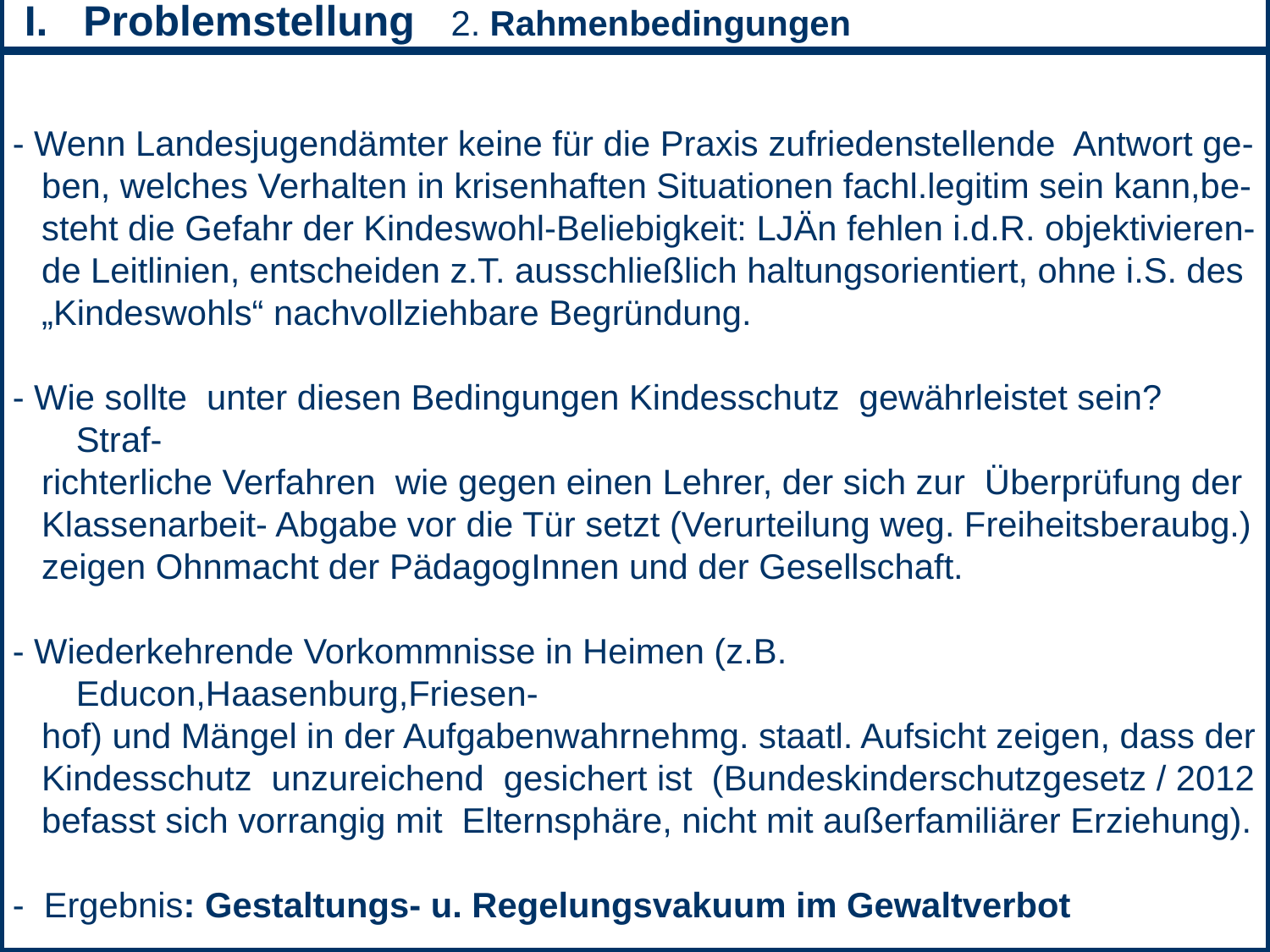

- Wenn Landesjugendämter keine für die Praxis zufriedenstellende  Antwort ge-
   ben, welches Verhalten in krisenhaften Situationen fachl.legitim sein kann,be-
   steht die Gefahr der Kindeswohl-Beliebigkeit: LJÄn fehlen i.d.R. objektivieren-
   de Leitlinien, entscheiden z.T. ausschließlich haltungsorientiert, ohne i.S. des
   „Kindeswohls“ nachvollziehbare Begründung.

- Wie sollte  unter diesen Bedingungen Kindesschutz  gewährleistet sein? Straf-
   richterliche Verfahren  wie gegen einen Lehrer, der sich zur  Überprüfung der
   Klassenarbeit- Abgabe vor die Tür setzt (Verurteilung weg. Freiheitsberaubg.)
   zeigen Ohnmacht der PädagogInnen und der Gesellschaft.

- Wiederkehrende Vorkommnisse in Heimen (z.B. Educon,Haasenburg,Friesen-
   hof) und Mängel in der Aufgabenwahrnehmg. staatl. Aufsicht zeigen, dass der
   Kindesschutz  unzureichend  gesichert ist  (Bundeskinderschutzgesetz / 2012
   befasst sich vorrangig mit  Elternsphäre, nicht mit außerfamiliärer Erziehung).

-  Ergebnis: Gestaltungs- u. Regelungsvakuum im Gewaltverbot

 I.   Problemstellung   2. Rahmenbedingungen